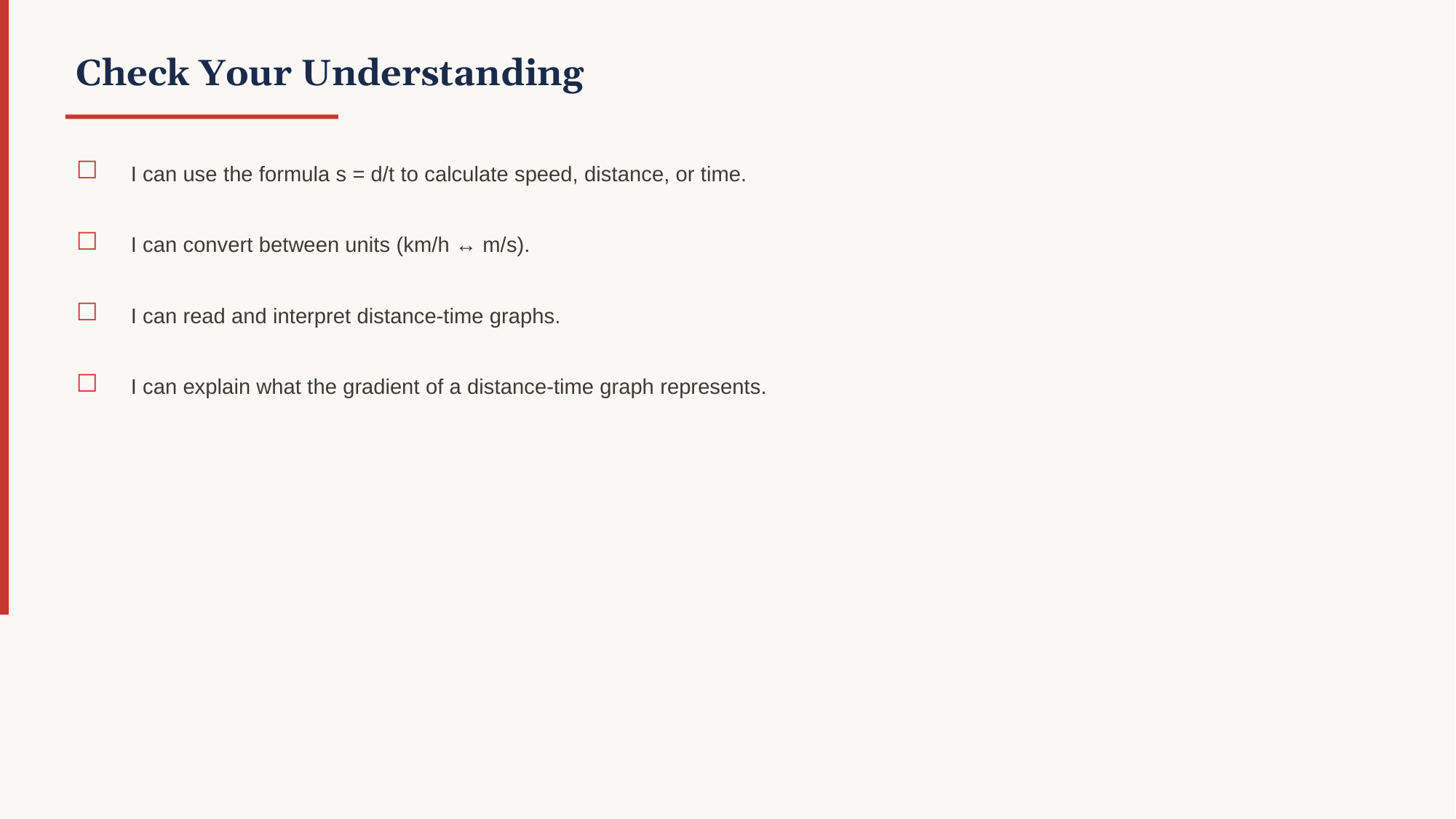

Check Your Understanding

☐
I can use the formula s = d/t to calculate speed, distance, or time.
☐
I can convert between units (km/h ↔ m/s).
☐
I can read and interpret distance-time graphs.
☐
I can explain what the gradient of a distance-time graph represents.